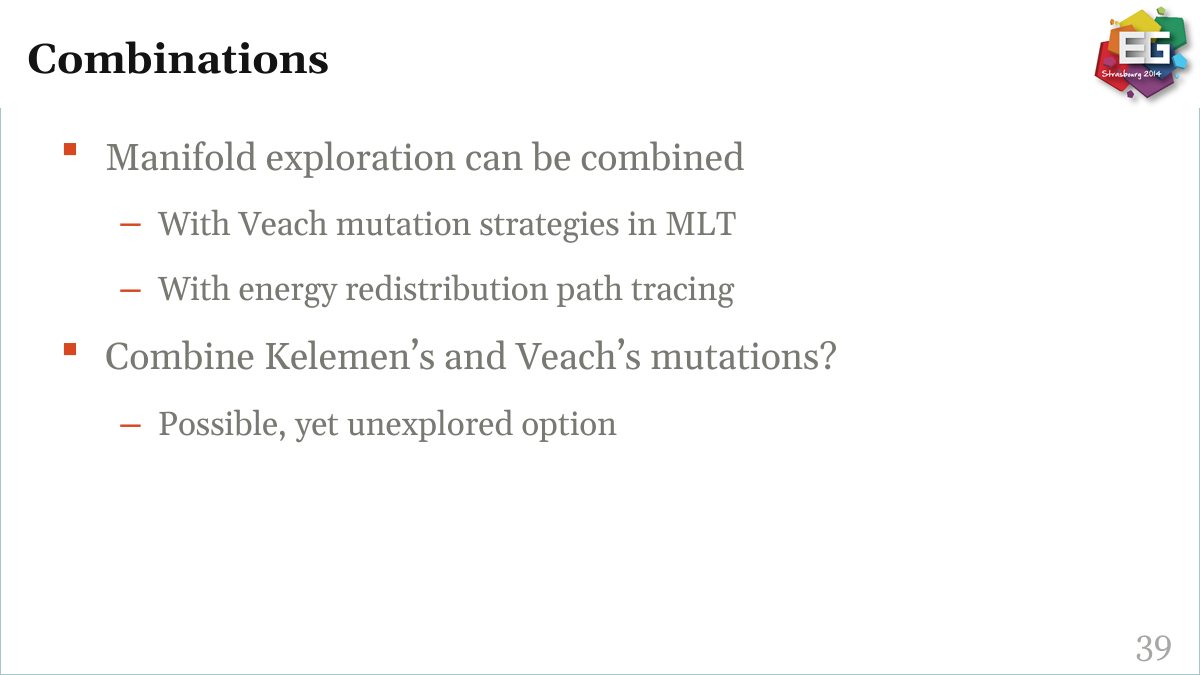

# Combinations
Manifold exploration can be combined
With Veach mutation strategies in MLT
With energy redistribution path tracing
Combine Kelemen’s and Veach’s mutations?
Possible, yet unexplored option
39